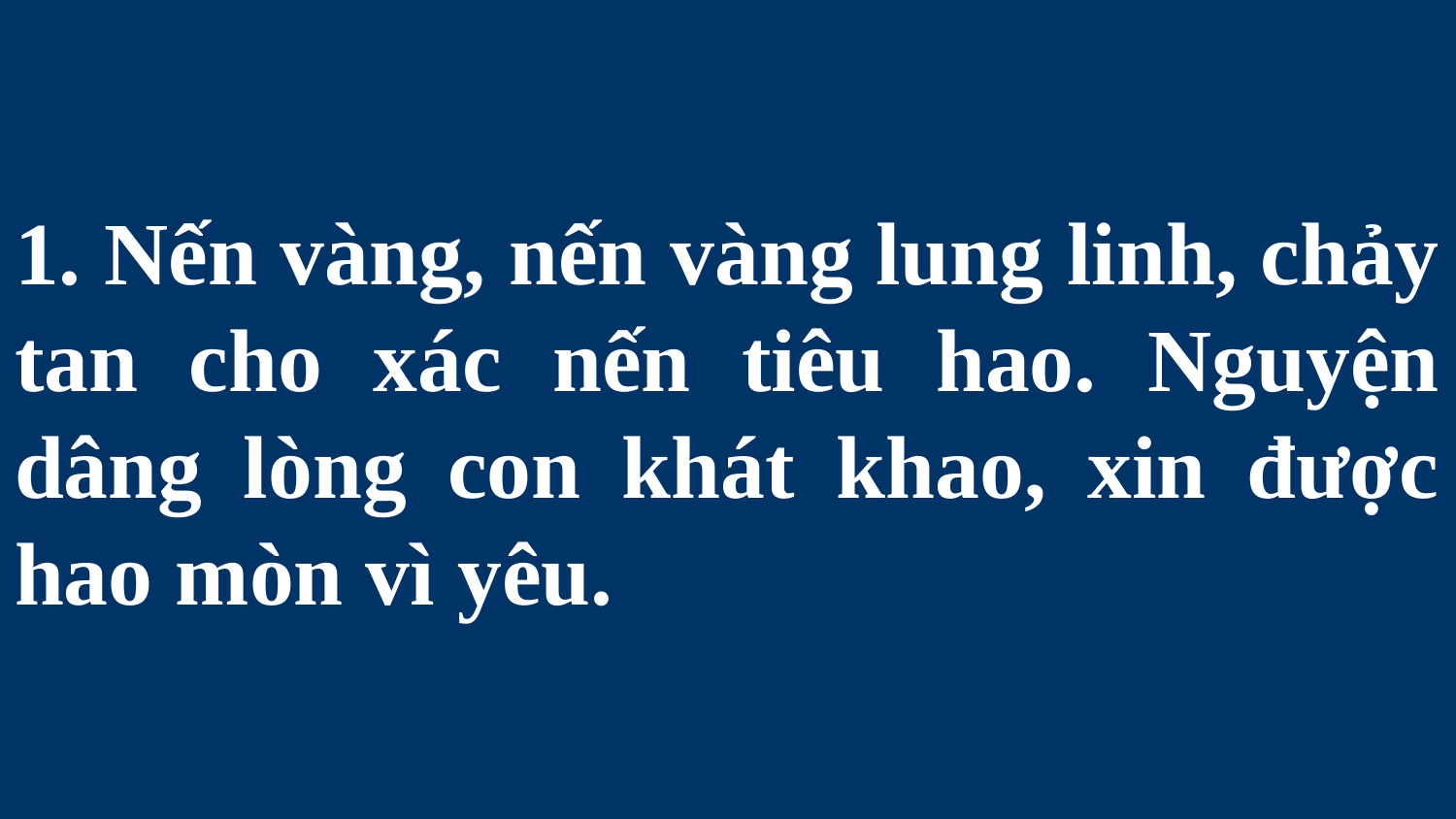

# 1. Nến vàng, nến vàng lung linh, chảy tan cho xác nến tiêu hao. Nguyện dâng lòng con khát khao, xin được hao mòn vì yêu.